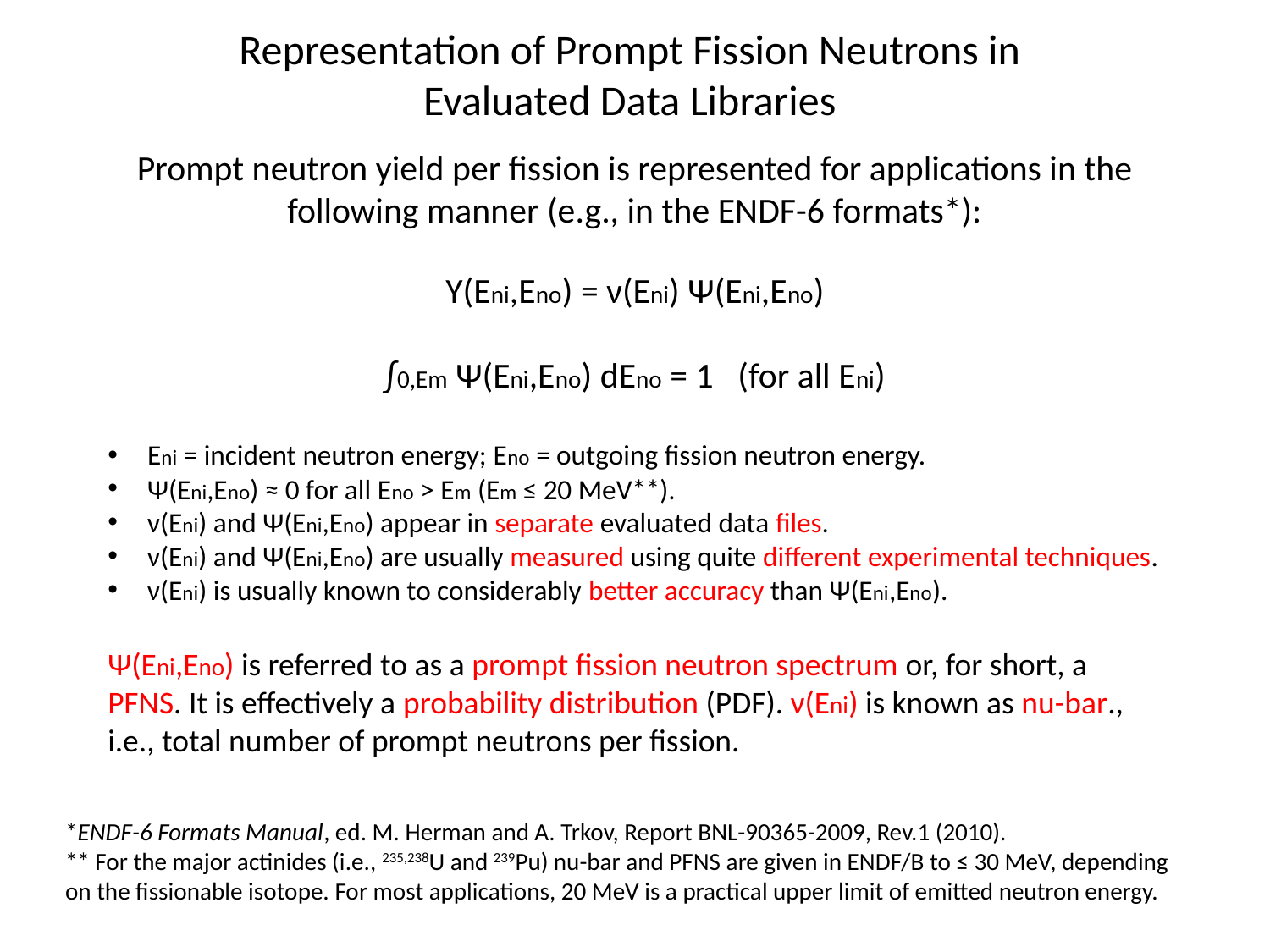

Representation of Prompt Fission Neutrons in Evaluated Data Libraries
Prompt neutron yield per fission is represented for applications in the following manner (e.g., in the ENDF-6 formats*):

Y(Eni,Eno) = ν(Eni) Ψ(Eni,Eno)

∫0,Em Ψ(Eni,Eno) dEno = 1   (for all Eni)

Eni = incident neutron energy; Eno = outgoing fission neutron energy.
Ψ(Eni,Eno) ≈ 0 for all Eno > Em (Em ≤ 20 MeV**).
ν(Eni) and Ψ(Eni,Eno) appear in separate evaluated data files.
ν(Eni) and Ψ(Eni,Eno) are usually measured using quite different experimental techniques.
ν(Eni) is usually known to considerably better accuracy than Ψ(Eni,Eno).

Ψ(Eni,Eno) is referred to as a prompt fission neutron spectrum or, for short, a PFNS. It is effectively a probability distribution (PDF). ν(Eni) is known as nu-bar., i.e., total number of prompt neutrons per fission.
*ENDF-6 Formats Manual, ed. M. Herman and A. Trkov, Report BNL-90365-2009, Rev.1 (2010).
** For the major actinides (i.e., 235,238U and 239Pu) nu-bar and PFNS are given in ENDF/B to ≤ 30 MeV, depending on the fissionable isotope. For most applications, 20 MeV is a practical upper limit of emitted neutron energy.